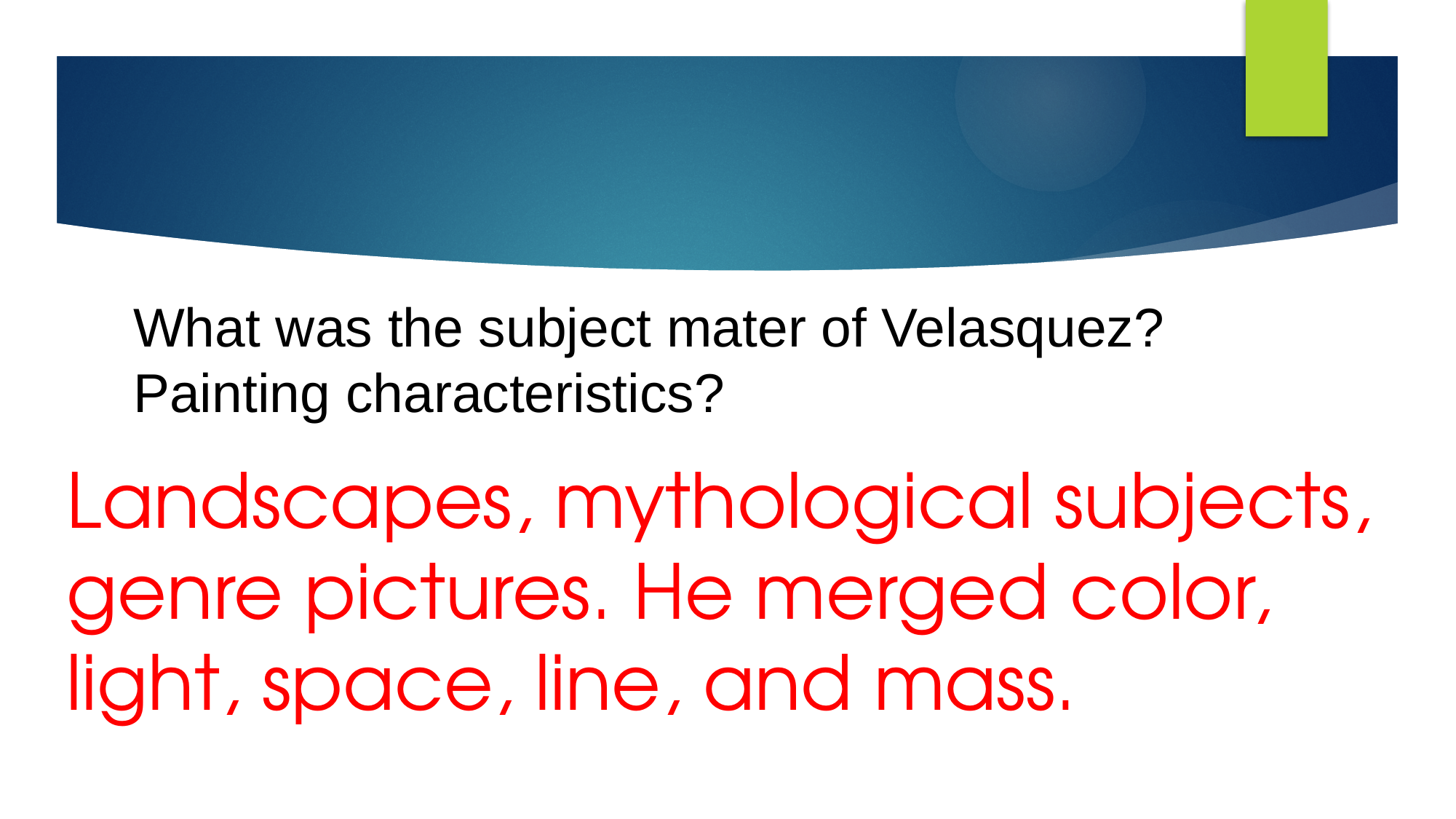

# What was the subject mater of Velasquez? Painting characteristics?
Landscapes, mythological subjects, genre pictures. He merged color, light, space, line, and mass.